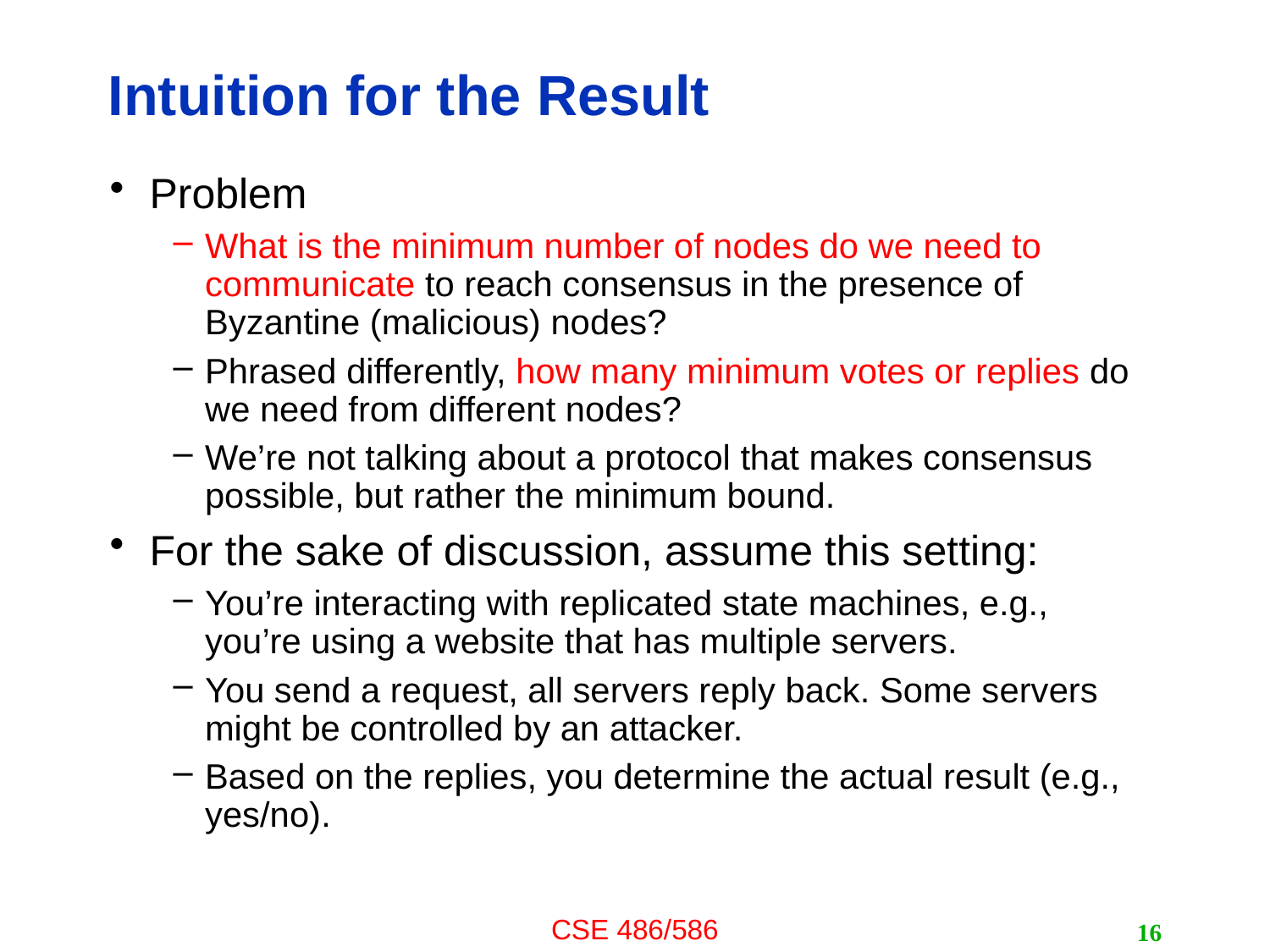

# Intuition for the Result
Problem
What is the minimum number of nodes do we need to communicate to reach consensus in the presence of Byzantine (malicious) nodes?
Phrased differently, how many minimum votes or replies do we need from different nodes?
We’re not talking about a protocol that makes consensus possible, but rather the minimum bound.
For the sake of discussion, assume this setting:
You’re interacting with replicated state machines, e.g., you’re using a website that has multiple servers.
You send a request, all servers reply back. Some servers might be controlled by an attacker.
Based on the replies, you determine the actual result (e.g., yes/no).
16